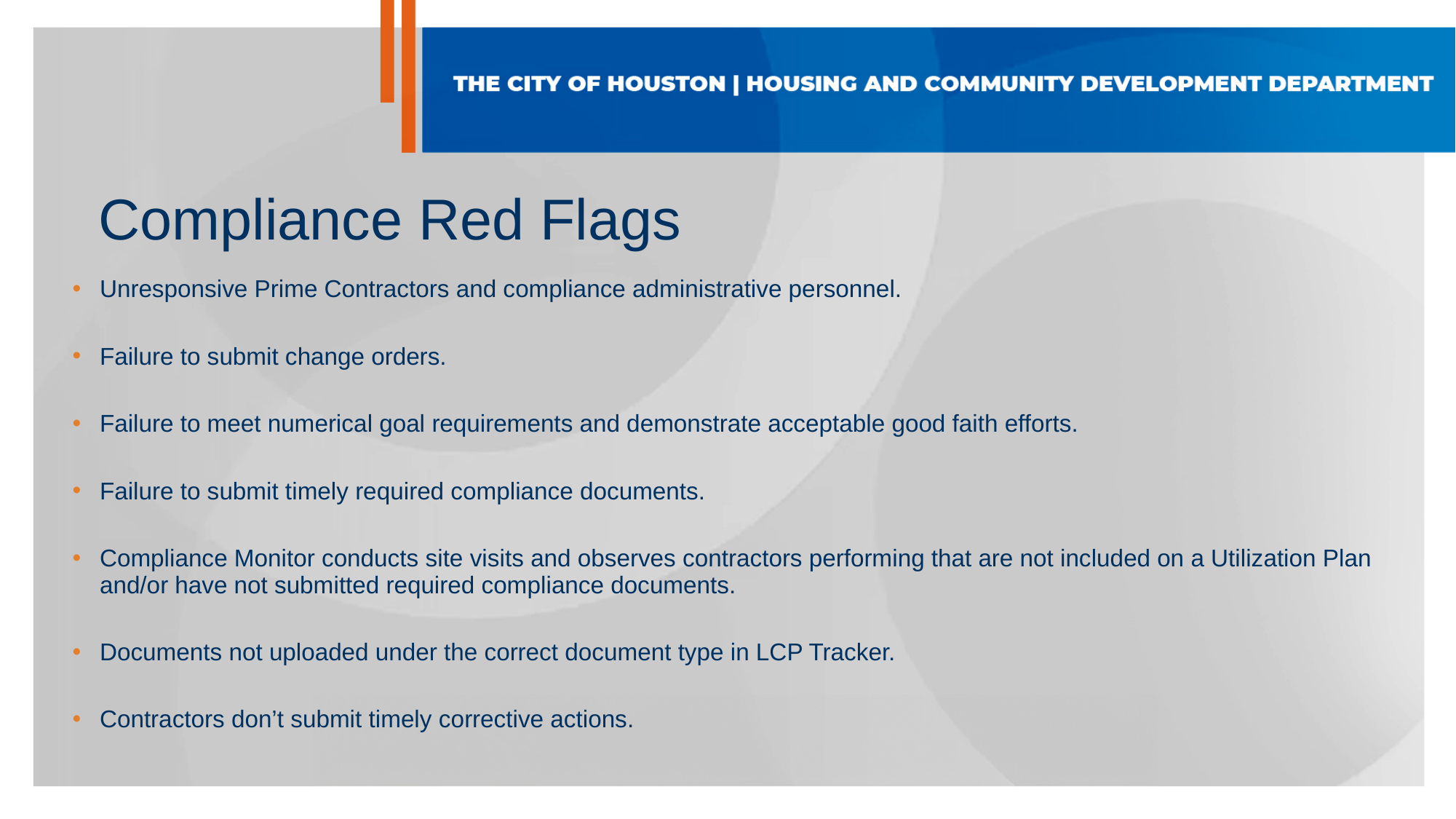

Compliance Red Flags

Unresponsive Prime Contractors and compliance administrative personnel.

Failure to submit change orders.

Failure to meet numerical goal requirements and demonstrate acceptable good faith efforts.

Failure to submit timely required compliance documents.

Compliance Monitor conducts site visits and observes contractors performing that are not included on a Utilization Plan and/or have not submitted required compliance documents.

Documents not uploaded under the correct document type in LCP Tracker.

Contractors don’t submit timely corrective actions.